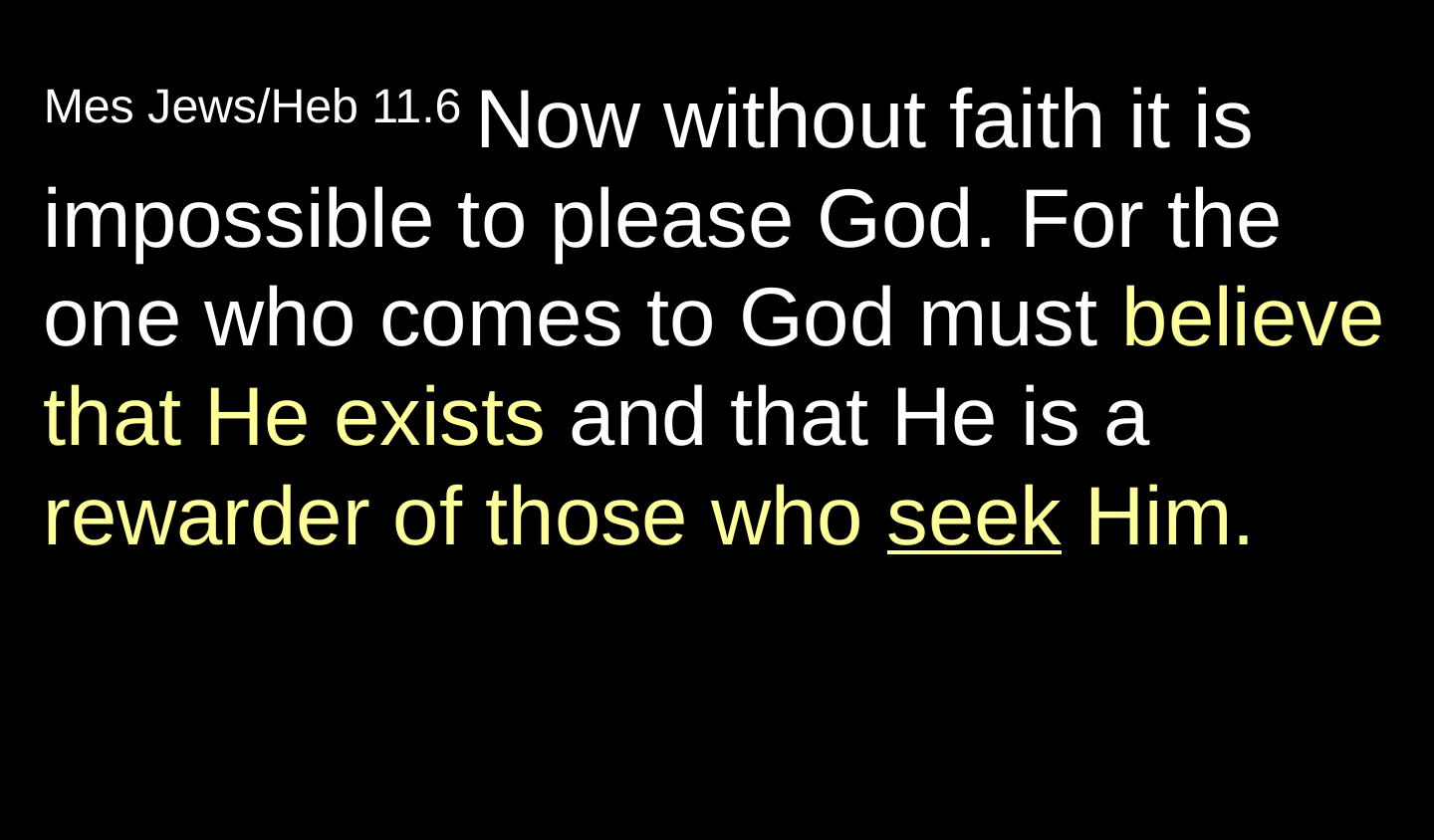

Mes Jews/Heb 11.6 Now without faith it is impossible to please God. For the one who comes to God must believe that He exists and that He is a rewarder of those who seek Him.